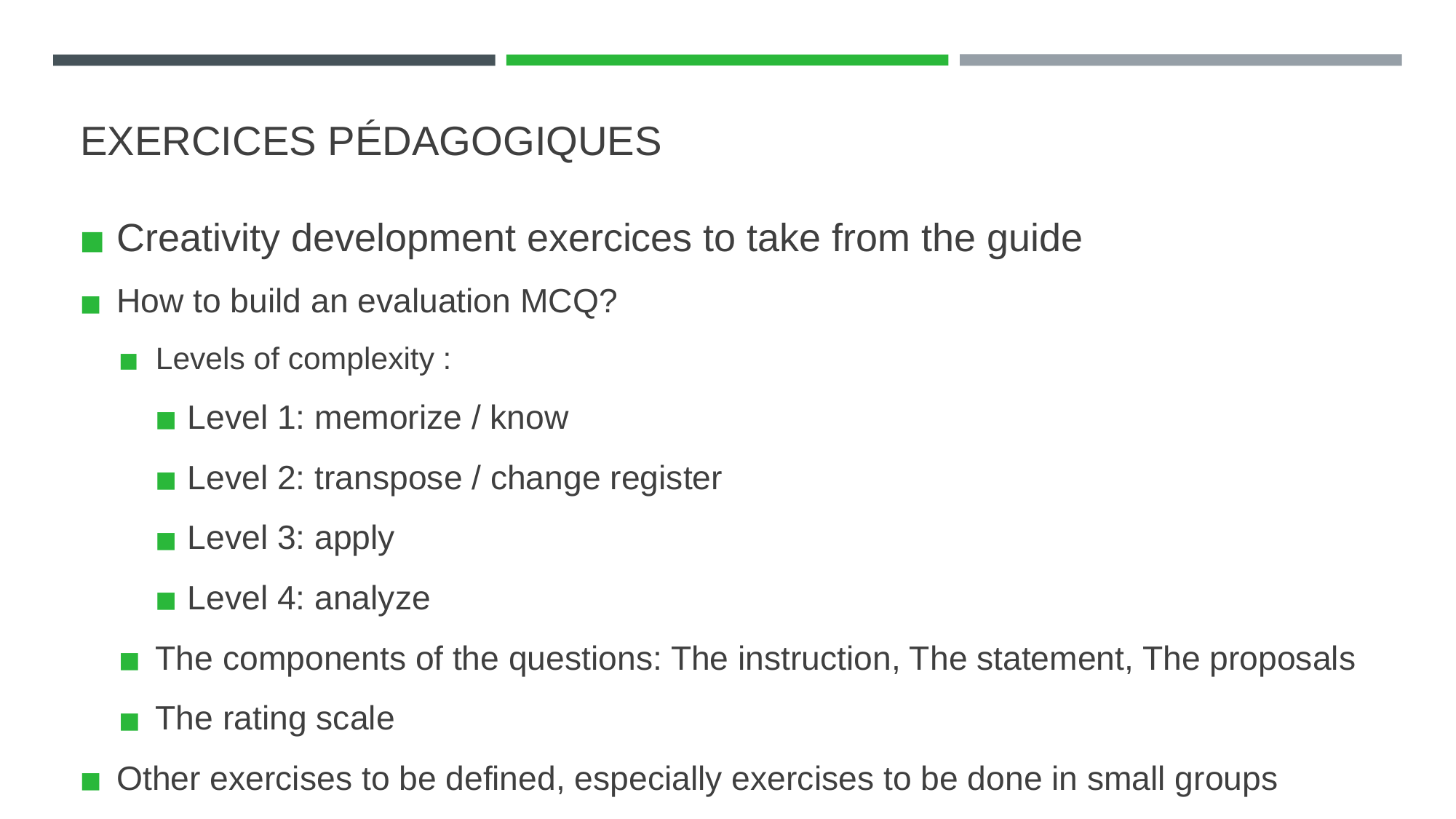

# EXERCICES PÉDAGOGIQUES
Creativity development exercices to take from the guide
How to build an evaluation MCQ?
Levels of complexity :
Level 1: memorize / know
Level 2: transpose / change register
Level 3: apply
Level 4: analyze
The components of the questions: The instruction, The statement, The proposals
The rating scale
Other exercises to be defined, especially exercises to be done in small groups